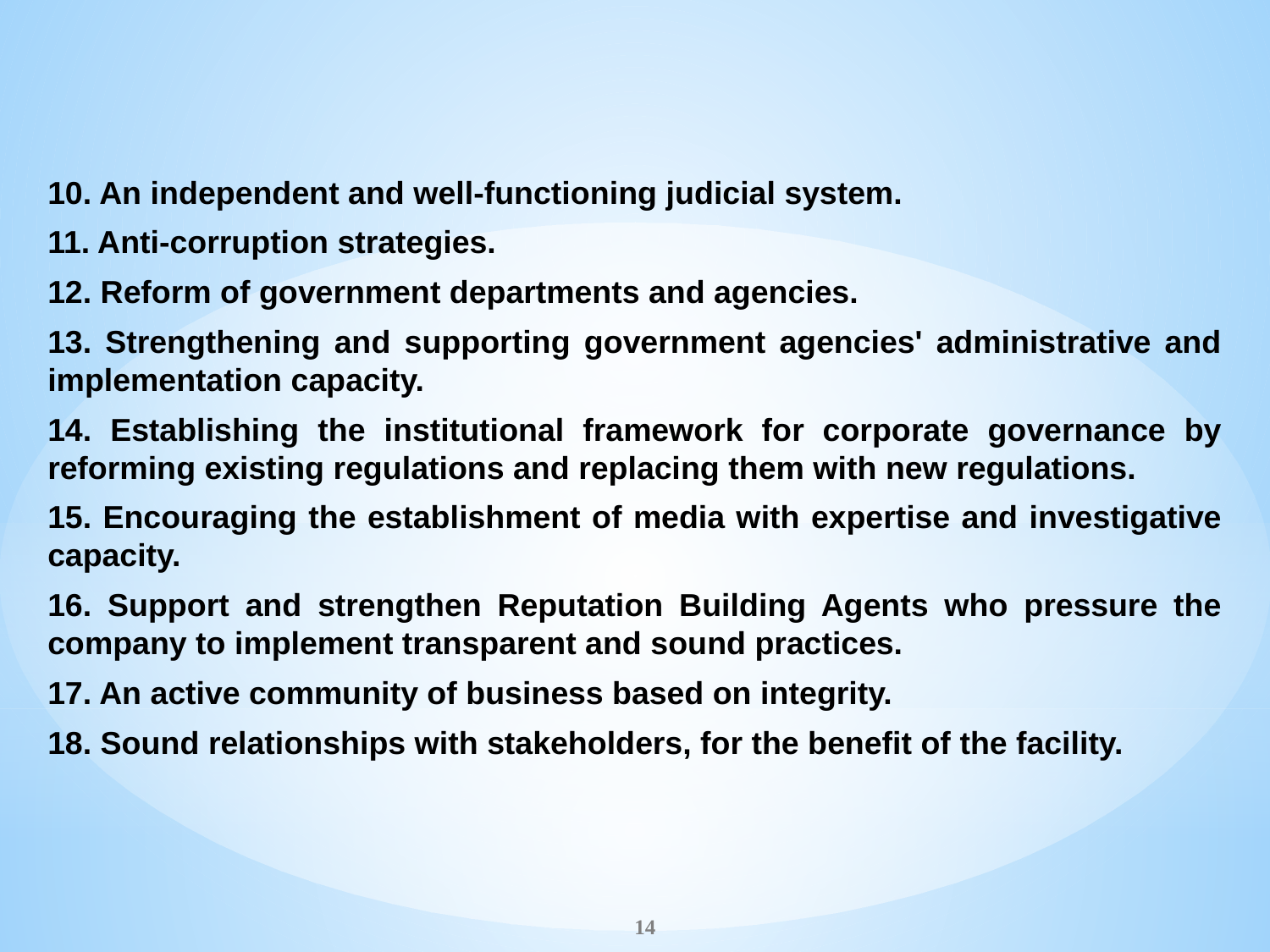

10. An independent and well-functioning judicial system.
11. Anti-corruption strategies.
12. Reform of government departments and agencies.
13. Strengthening and supporting government agencies' administrative and implementation capacity.
14. Establishing the institutional framework for corporate governance by reforming existing regulations and replacing them with new regulations.
15. Encouraging the establishment of media with expertise and investigative capacity.
16. Support and strengthen Reputation Building Agents who pressure the company to implement transparent and sound practices.
17. An active community of business based on integrity.
18. Sound relationships with stakeholders, for the benefit of the facility.
14